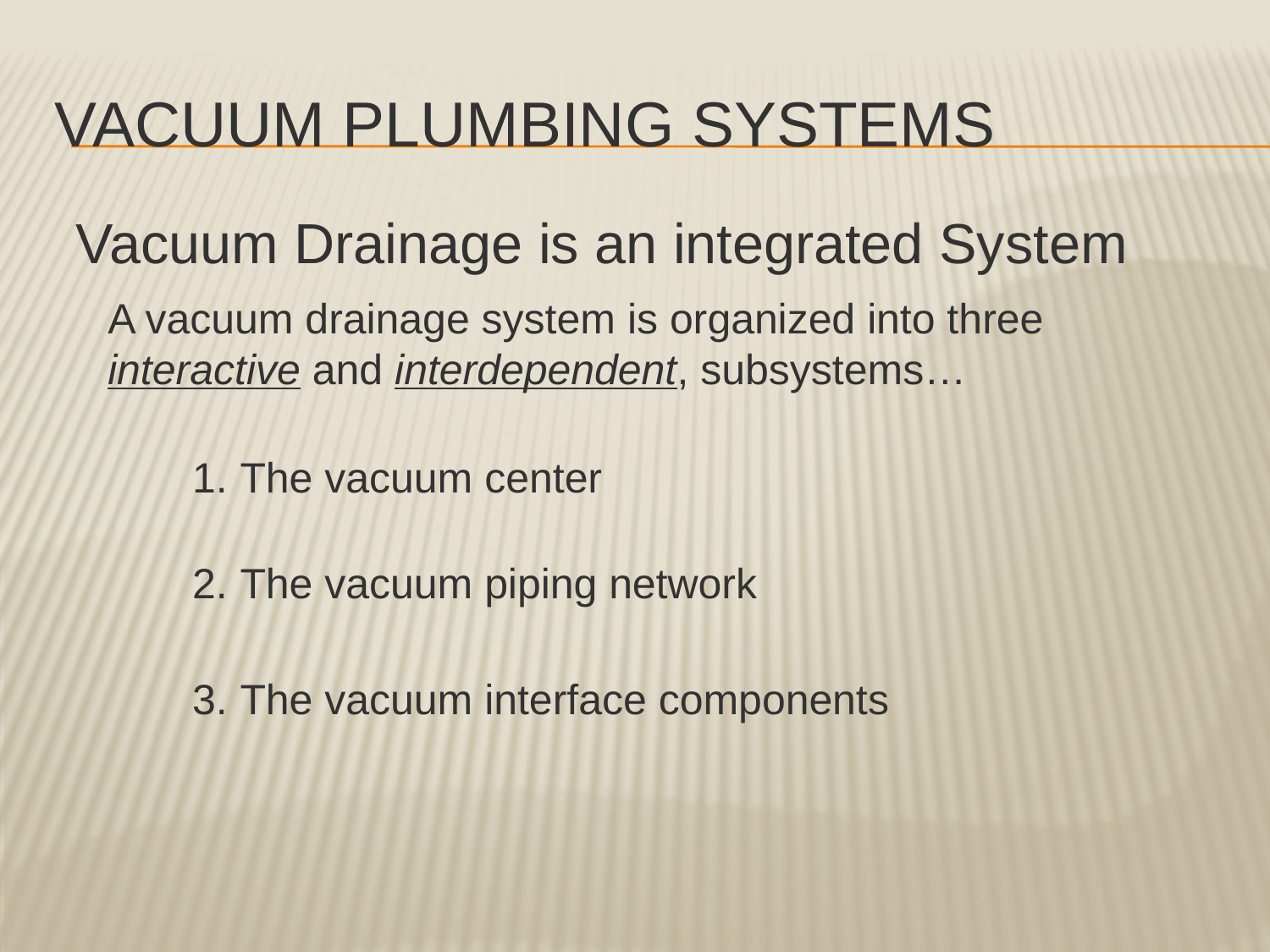

Vacuum plumbing systems
Vacuum Drainage is an integrated System
A vacuum drainage system is organized into three interactive and interdependent, subsystems…
The vacuum center
The vacuum piping network
The vacuum interface components